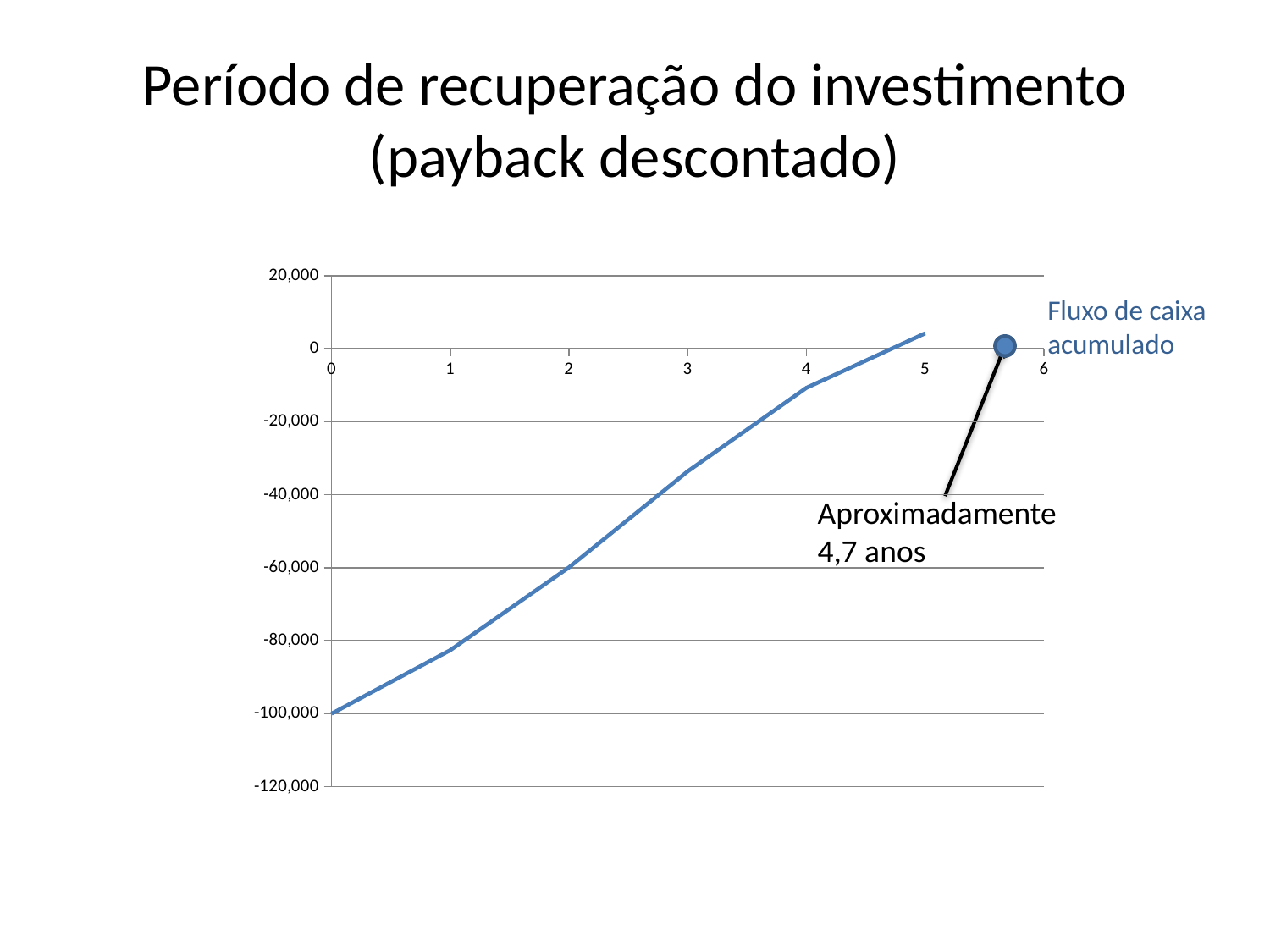

# Período de recuperação do investimento (payback descontado)

[unsupported chart]

Fluxo de caixa acumulado

Aproximadamente 4,7 anos